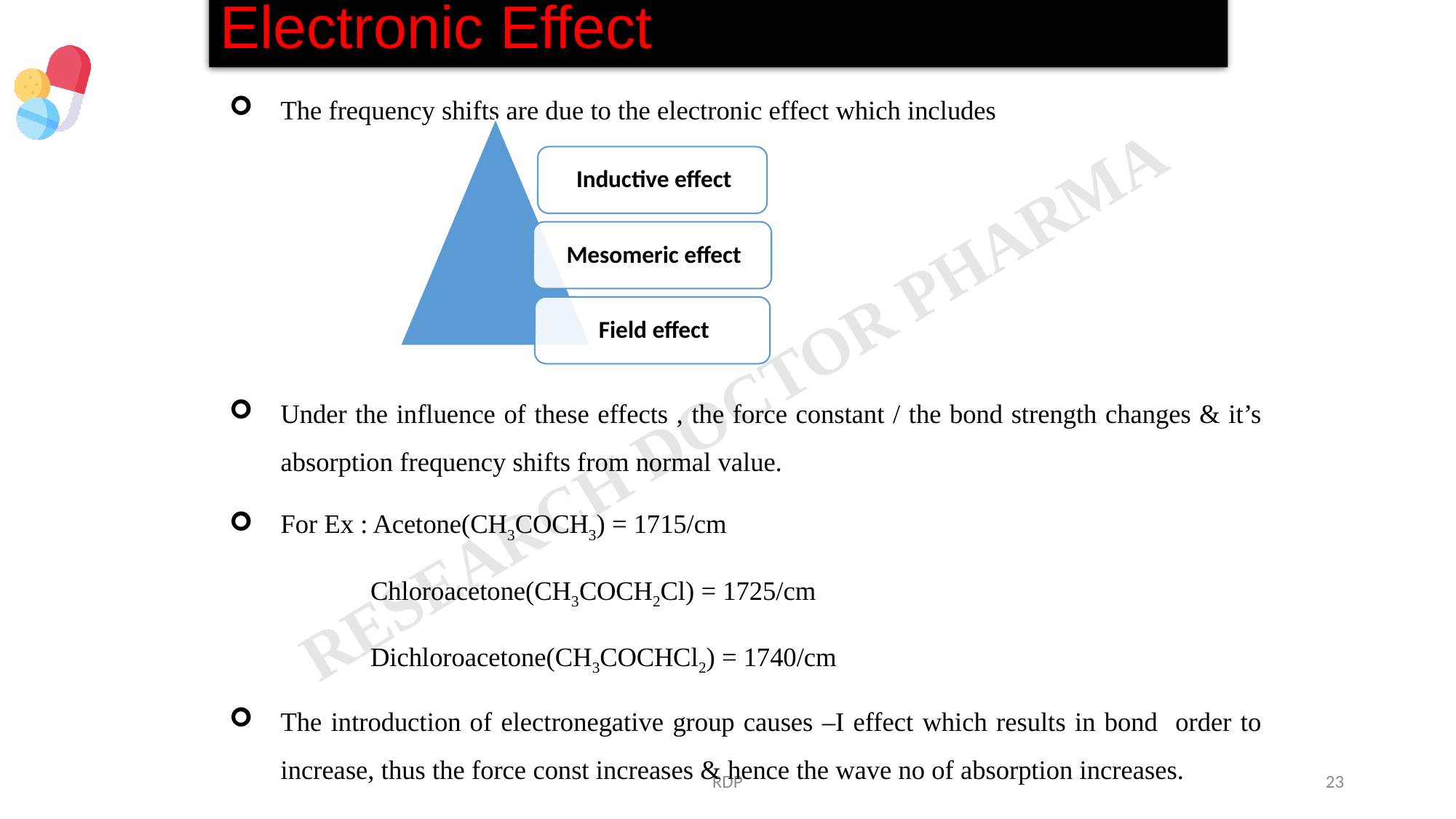

# Electronic Effect
The frequency shifts are due to the electronic effect which includes

Under the influence of these effects , the force constant / the bond strength changes & it’s absorption frequency shifts from normal value.
For Ex : Acetone(CH3COCH3) = 1715/cm
                     Chloroacetone(CH3COCH2Cl) = 1725/cm
                     Dichloroacetone(CH3COCHCl2) = 1740/cm
The introduction of electronegative group causes –I effect which results in bond  order to increase, thus the force const increases & hence the wave no of absorption increases.

Inductive effect
Mesomeric effect
Field effect
RDP
23